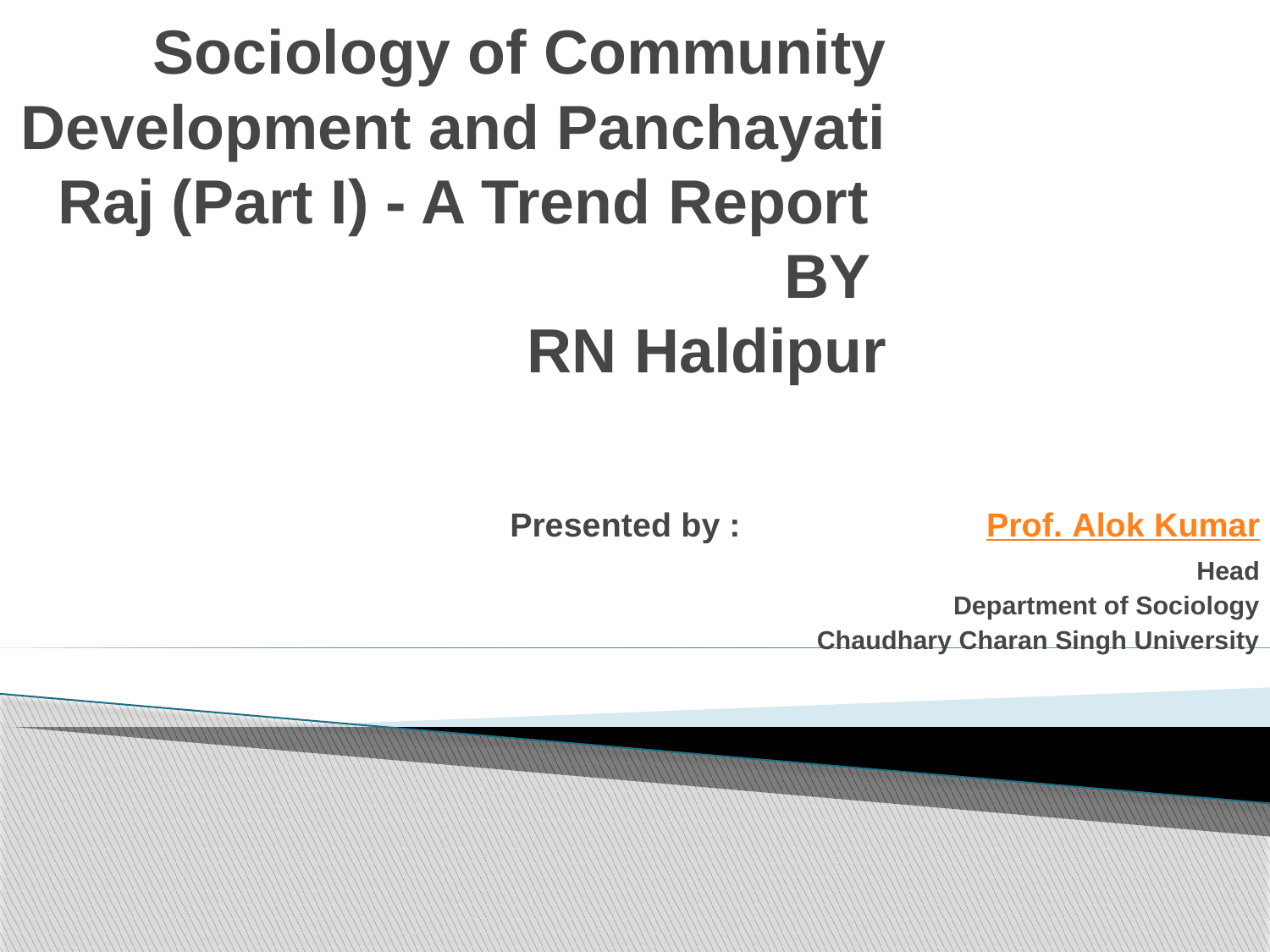

# Sociology of Community Development and Panchayati Raj (Part I) - A Trend Report BY RN Haldipur
    Presented by : 		                    Prof. Alok Kumar
	 Head
	            Department of Sociology
Chaudhary Charan Singh University